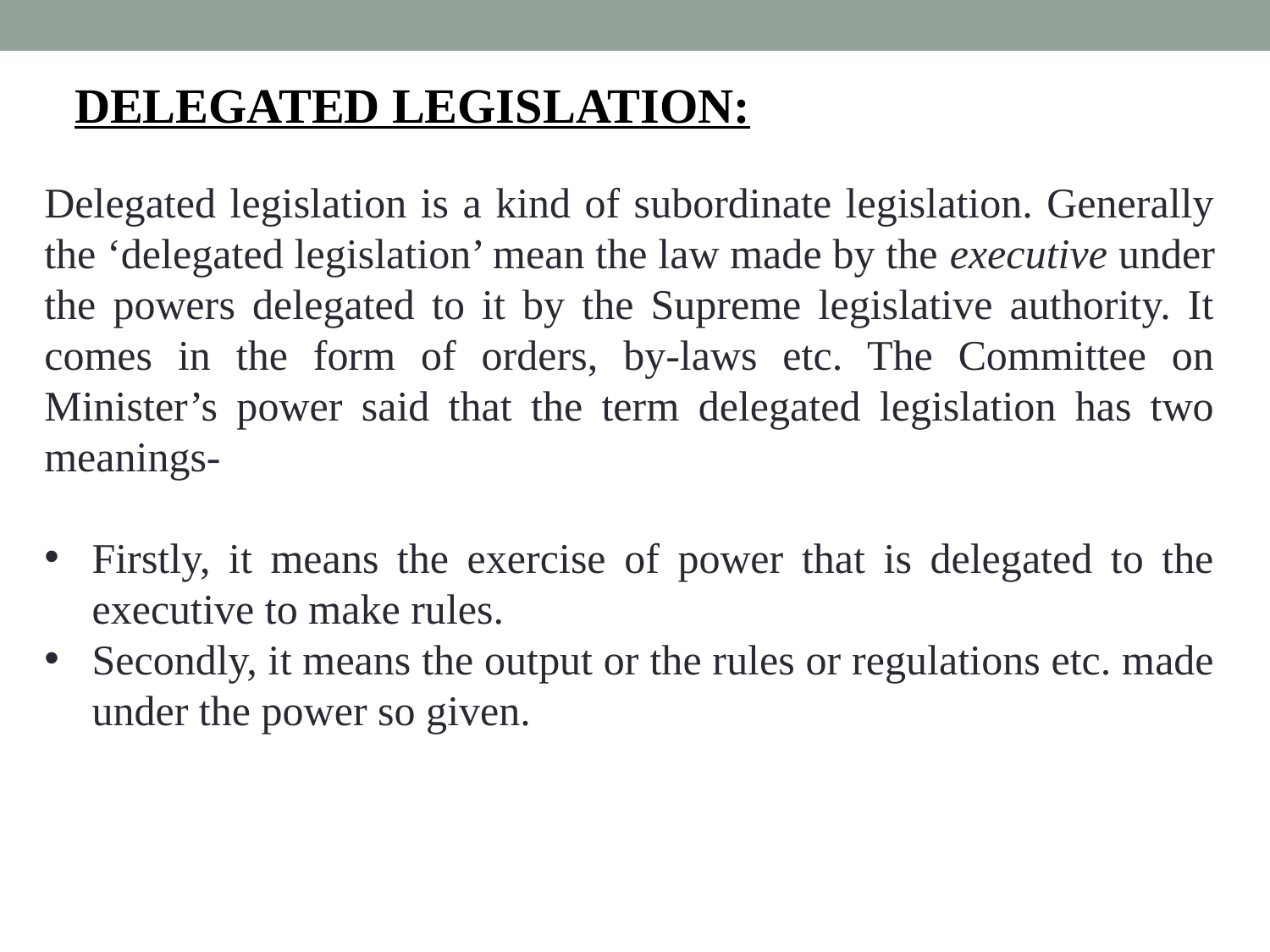

DELEGATED LEGISLATION:
Delegated legislation is a kind of subordinate legislation. Generally the ‘delegated legislation’ mean the law made by the executive under the powers delegated to it by the Supreme legislative authority. It comes in the form of orders, by-laws etc. The Committee on Minister’s power said that the term delegated legislation has two meanings-

Firstly, it means the exercise of power that is delegated to the executive to make rules.
Secondly, it means the output or the rules or regulations etc. made under the power so given.